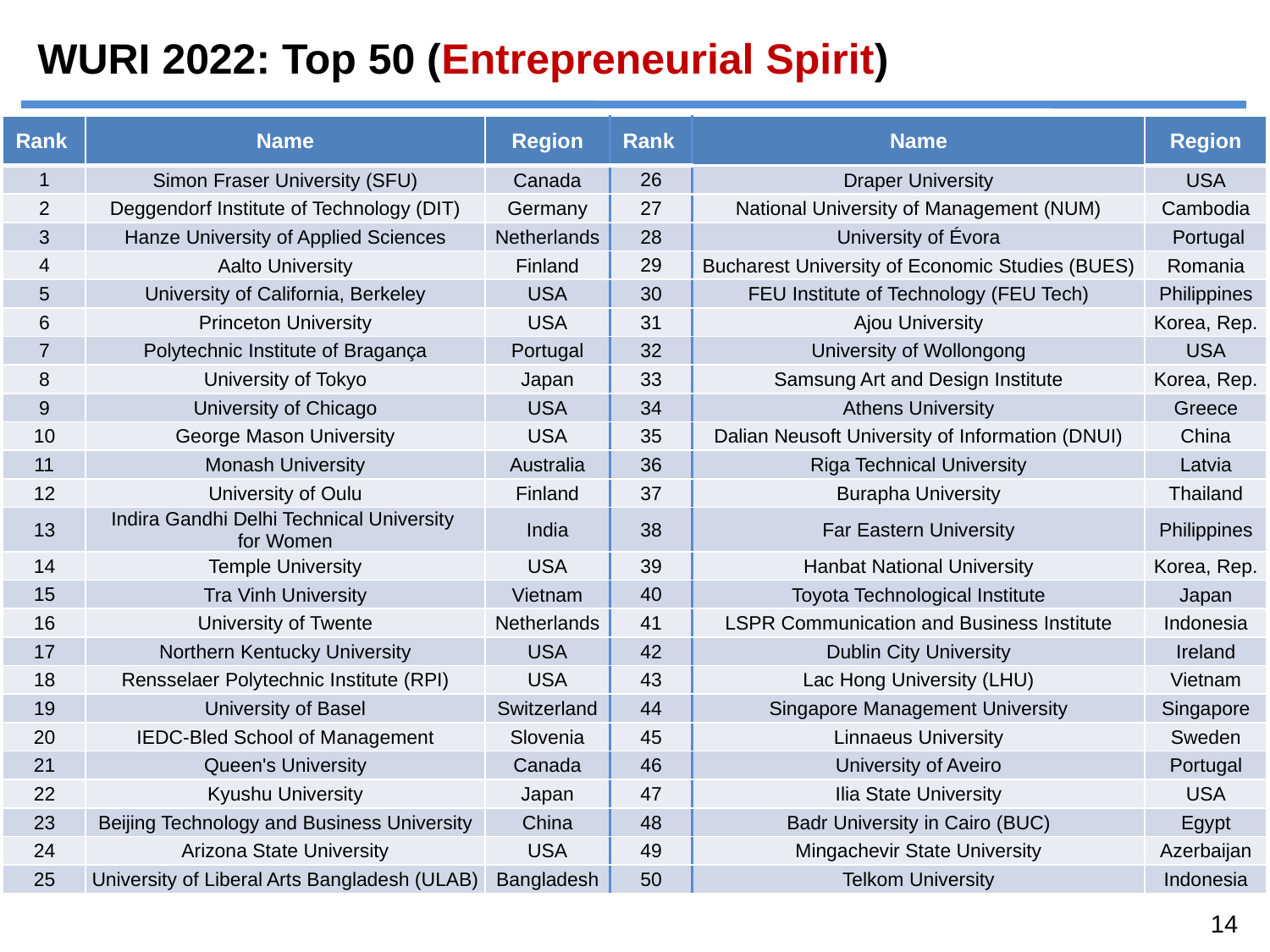

# WURI 2022: Top 50 (Entrepreneurial Spirit)
| Rank | Name | Region | Rank | Name | Region |
| --- | --- | --- | --- | --- | --- |
| 1 | Simon Fraser University (SFU) | Canada | 26 | Draper University | USA |
| 2 | Deggendorf Institute of Technology (DIT) | Germany | 27 | National University of Management (NUM) | Cambodia |
| 3 | Hanze University of Applied Sciences | Netherlands | 28 | University of Évora | Portugal |
| 4 | Aalto University | Finland | 29 | Bucharest University of Economic Studies (BUES) | Romania |
| 5 | University of California, Berkeley | USA | 30 | FEU Institute of Technology (FEU Tech) | Philippines |
| 6 | Princeton University | USA | 31 | Ajou University | Korea, Rep. |
| 7 | Polytechnic Institute of Bragança | Portugal | 32 | University of Wollongong | USA |
| 8 | University of Tokyo | Japan | 33 | Samsung Art and Design Institute | Korea, Rep. |
| 9 | University of Chicago | USA | 34 | Athens University | Greece |
| 10 | George Mason University | USA | 35 | Dalian Neusoft University of Information (DNUI) | China |
| 11 | Monash University | Australia | 36 | Riga Technical University | ‎Latvia |
| 12 | University of Oulu | Finland | 37 | Burapha University | Thailand |
| 13 | Indira Gandhi Delhi Technical University for Women | India | 38 | Far Eastern University | Philippines |
| 14 | Temple University | USA | 39 | Hanbat National University | Korea, Rep. |
| 15 | Tra Vinh University | Vietnam | 40 | Toyota Technological Institute | Japan |
| 16 | University of Twente | Netherlands | 41 | LSPR Communication and Business Institute | Indonesia |
| 17 | Northern Kentucky University | USA | 42 | Dublin City University | Ireland |
| 18 | Rensselaer Polytechnic Institute (RPI) | USA | 43 | Lac Hong University (LHU) | Vietnam |
| 19 | University of Basel | Switzerland | 44 | Singapore Management University | Singapore |
| 20 | IEDC-Bled School of Management | Slovenia | 45 | Linnaeus University | Sweden |
| 21 | Queen's University | Canada | 46 | University of Aveiro | Portugal |
| 22 | Kyushu University | Japan | 47 | Ilia State University | USA |
| 23 | Beijing Technology and Business University | China | 48 | Badr University in Cairo (BUC) | Egypt |
| 24 | Arizona State University | USA | 49 | Mingachevir State University | Azerbaijan |
| 25 | University of Liberal Arts Bangladesh (ULAB) | Bangladesh | 50 | Telkom University | Indonesia |
14